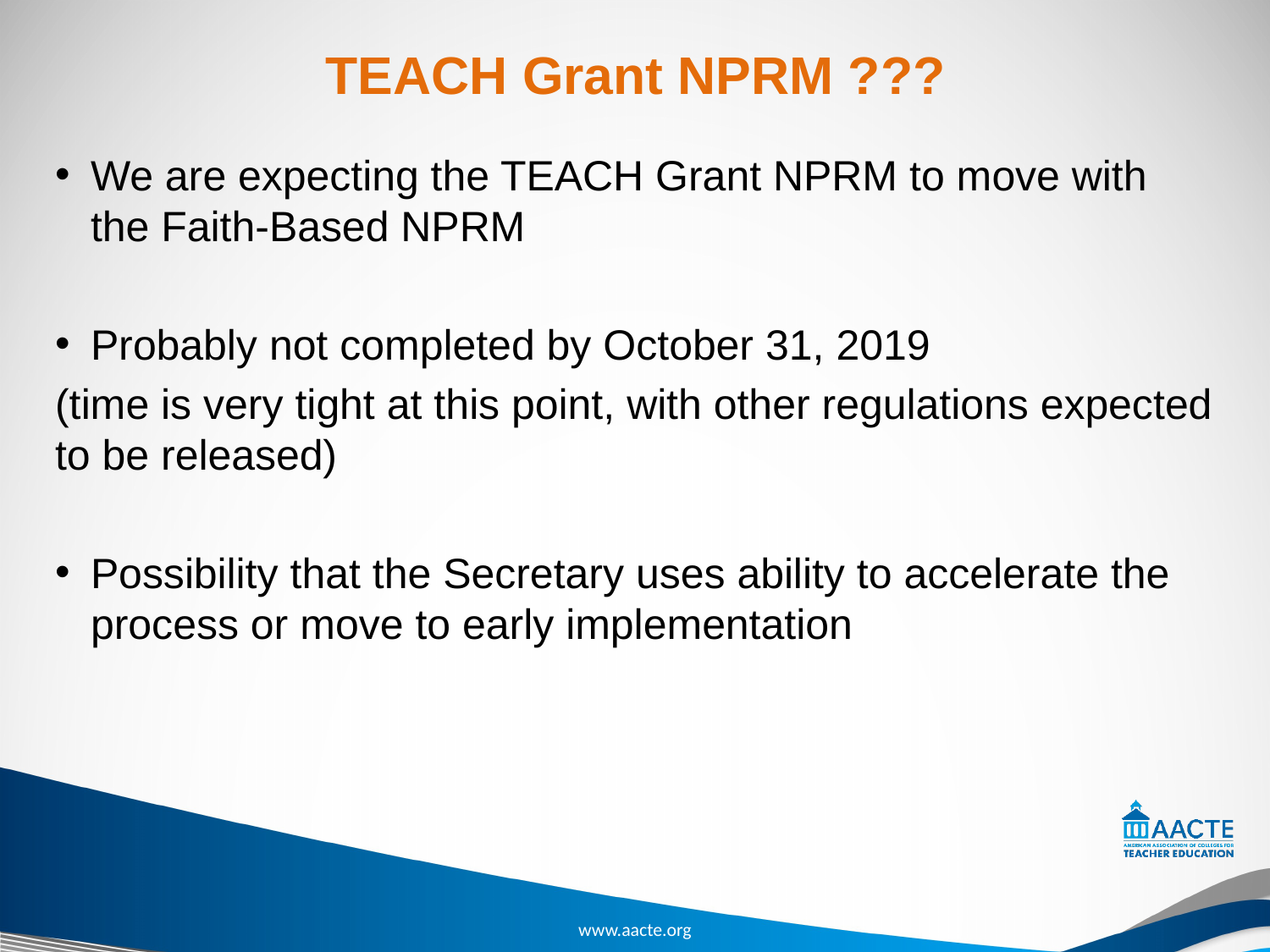

# TEACH Grant NPRM ???
We are expecting the TEACH Grant NPRM to move with the Faith-Based NPRM

Probably not completed by October 31, 2019
(time is very tight at this point, with other regulations expected to be released)

Possibility that the Secretary uses ability to accelerate the process or move to early implementation